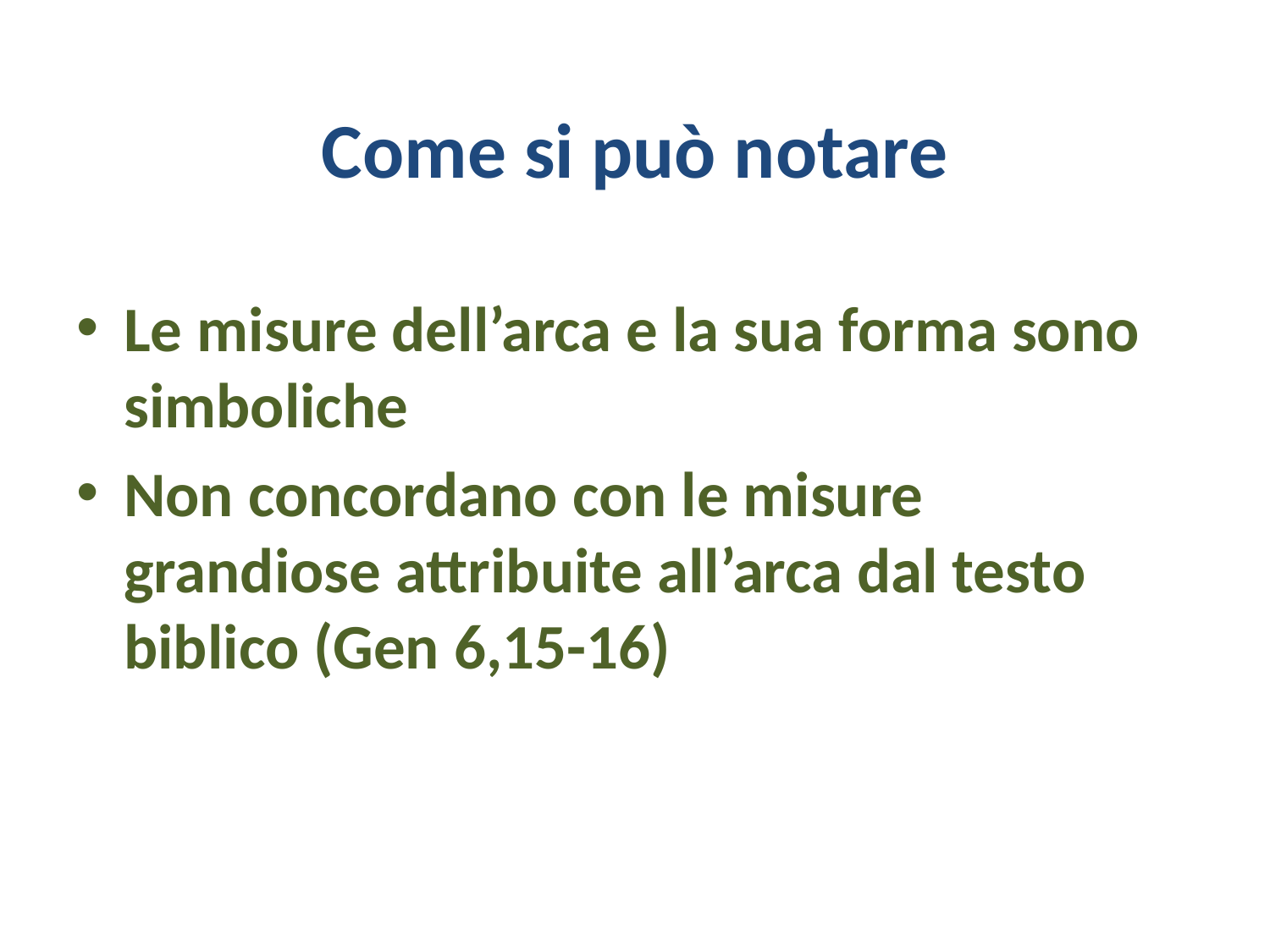

# Come si può notare
Le misure dell’arca e la sua forma sono simboliche
Non concordano con le misure grandiose attribuite all’arca dal testo biblico (Gen 6,15-16)